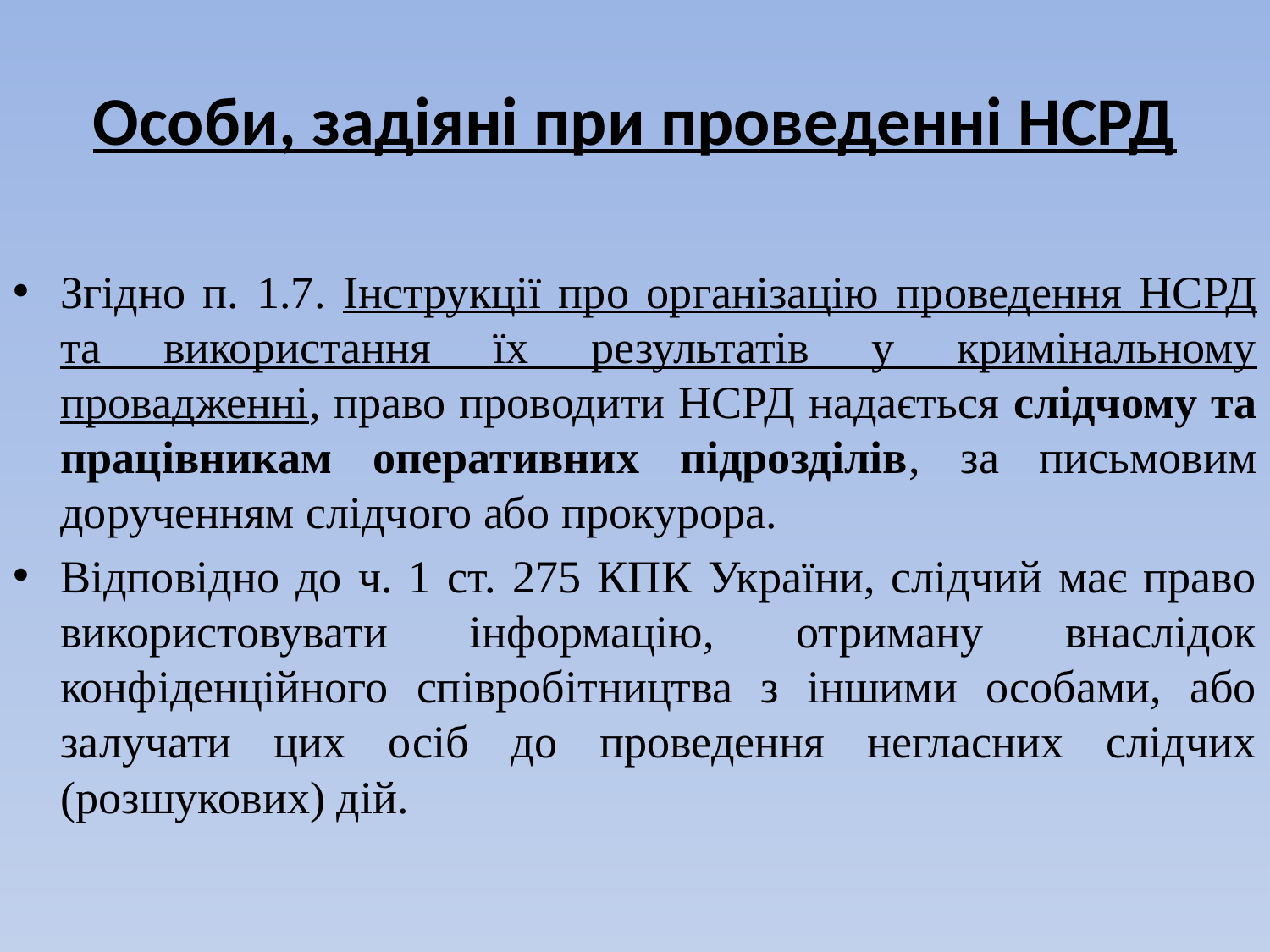

# Особи, задіяні при проведенні НСРД
Згідно п. 1.7. Інструкції про організацію проведення НСРД та використання їх результатів у кримінальному провадженні, право проводити НСРД надається слідчому та працівникам оперативних підрозділів, за письмовим дорученням слідчого або прокурора.
Відповідно до ч. 1 ст. 275 КПК України, слідчий має право використовувати інформацію, отриману внаслідок конфіденційного співробітництва з іншими особами, або залучати цих осіб до проведення негласних слідчих (розшукових) дій.